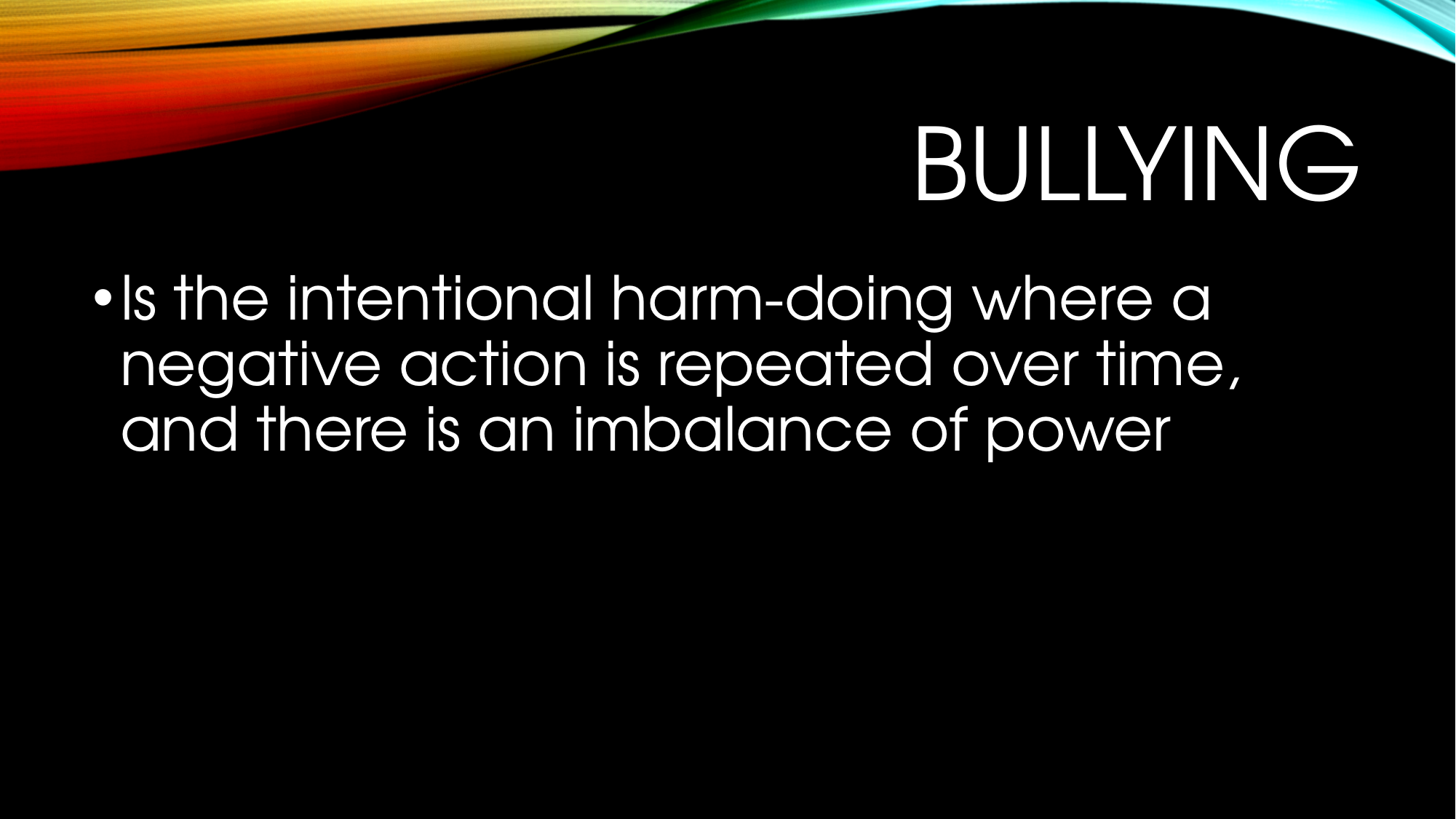

# Bullying
Is the intentional harm-doing where a negative action is repeated over time, and there is an imbalance of power